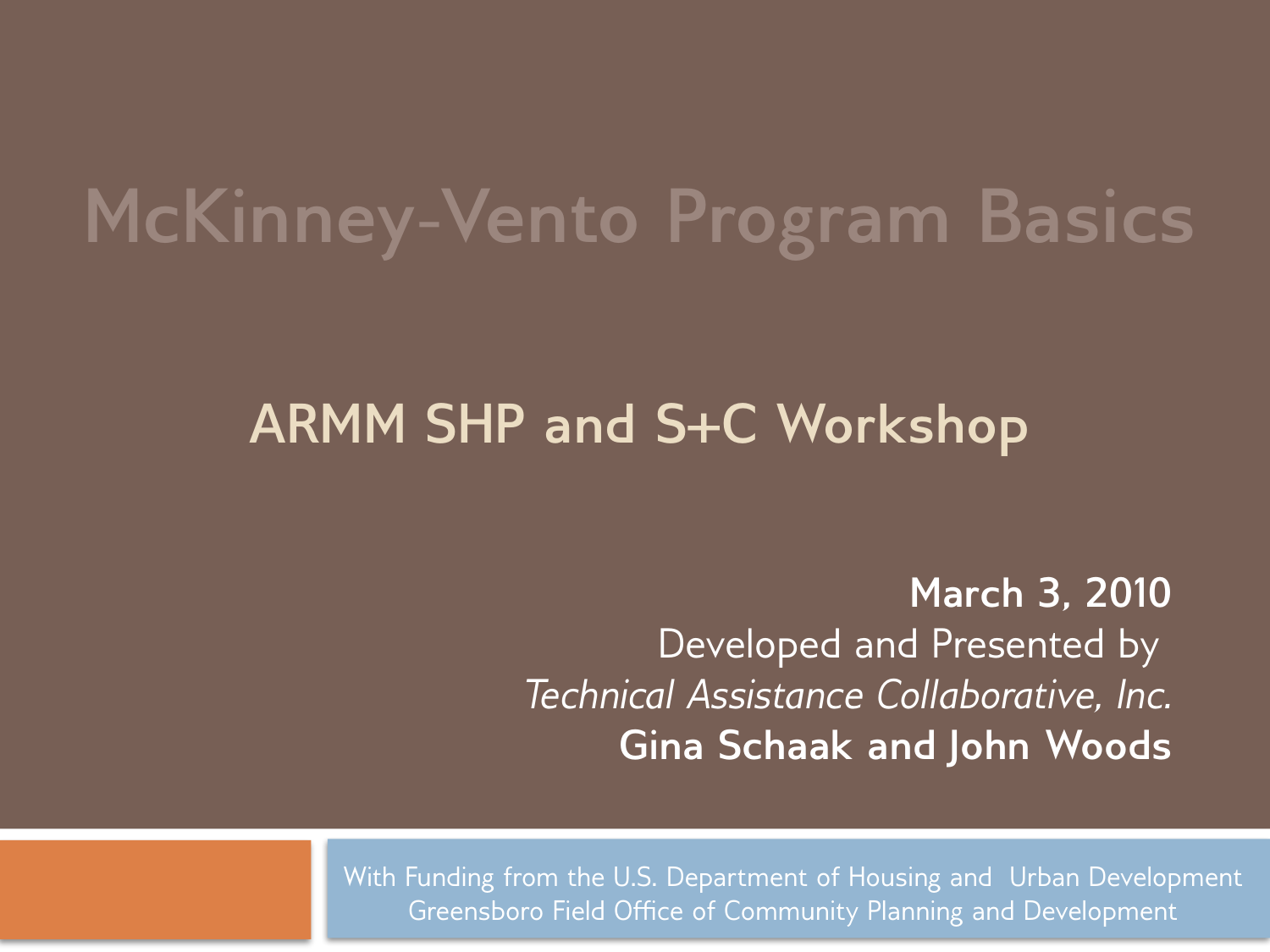

McKinney-Vento Program Basics
ARMM SHP and S+C Workshop
March 3, 2010
Developed and Presented by
Technical Assistance Collaborative, Inc.
Gina Schaak and John Woods

With Funding from the U.S. Department of Housing and  Urban Development
Greensboro Field Office of Community Planning and Development